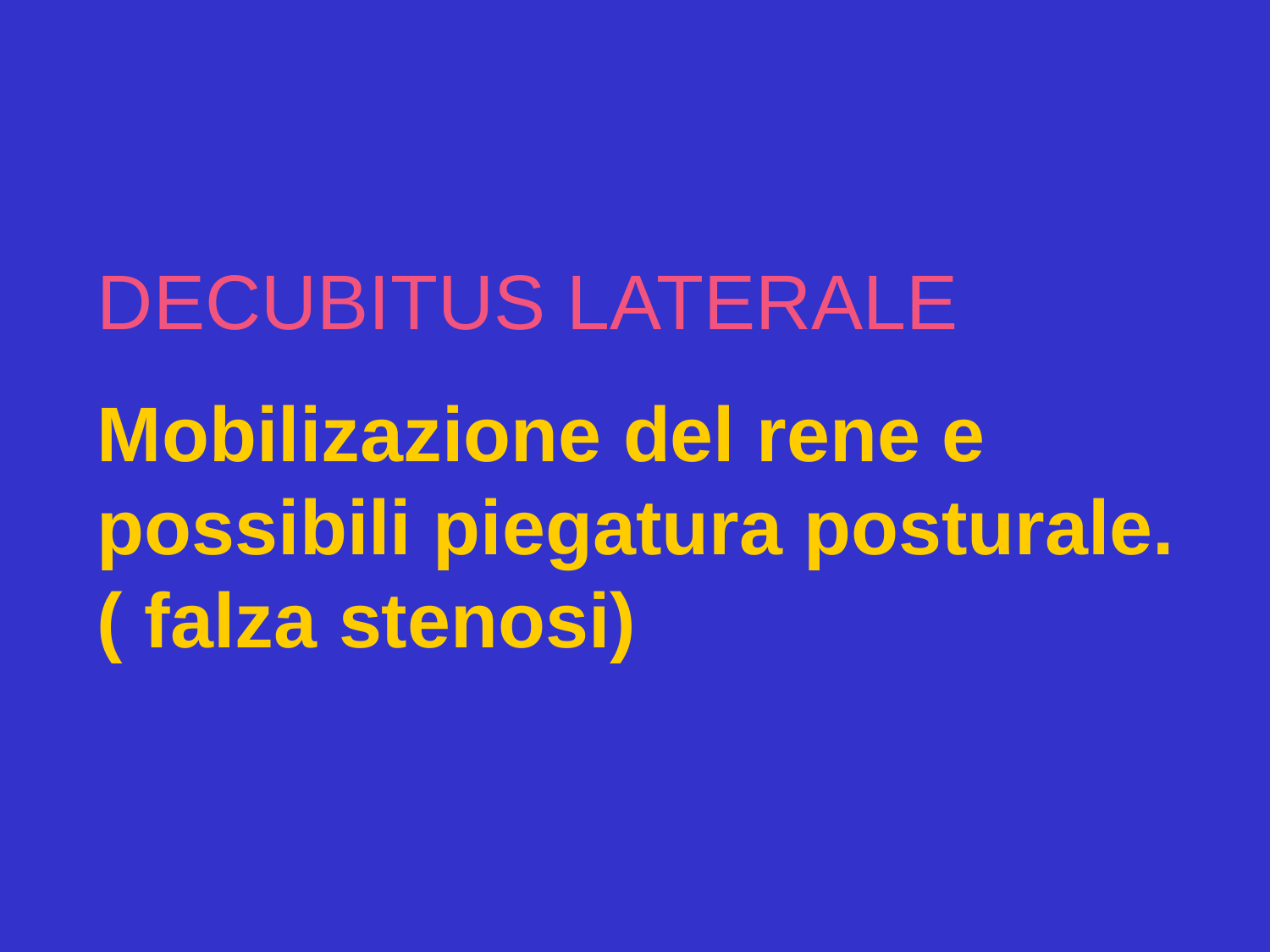

DECUBITUS LATERALE
Mobilizazione del rene e possibili piegatura posturale. ( falza stenosi)